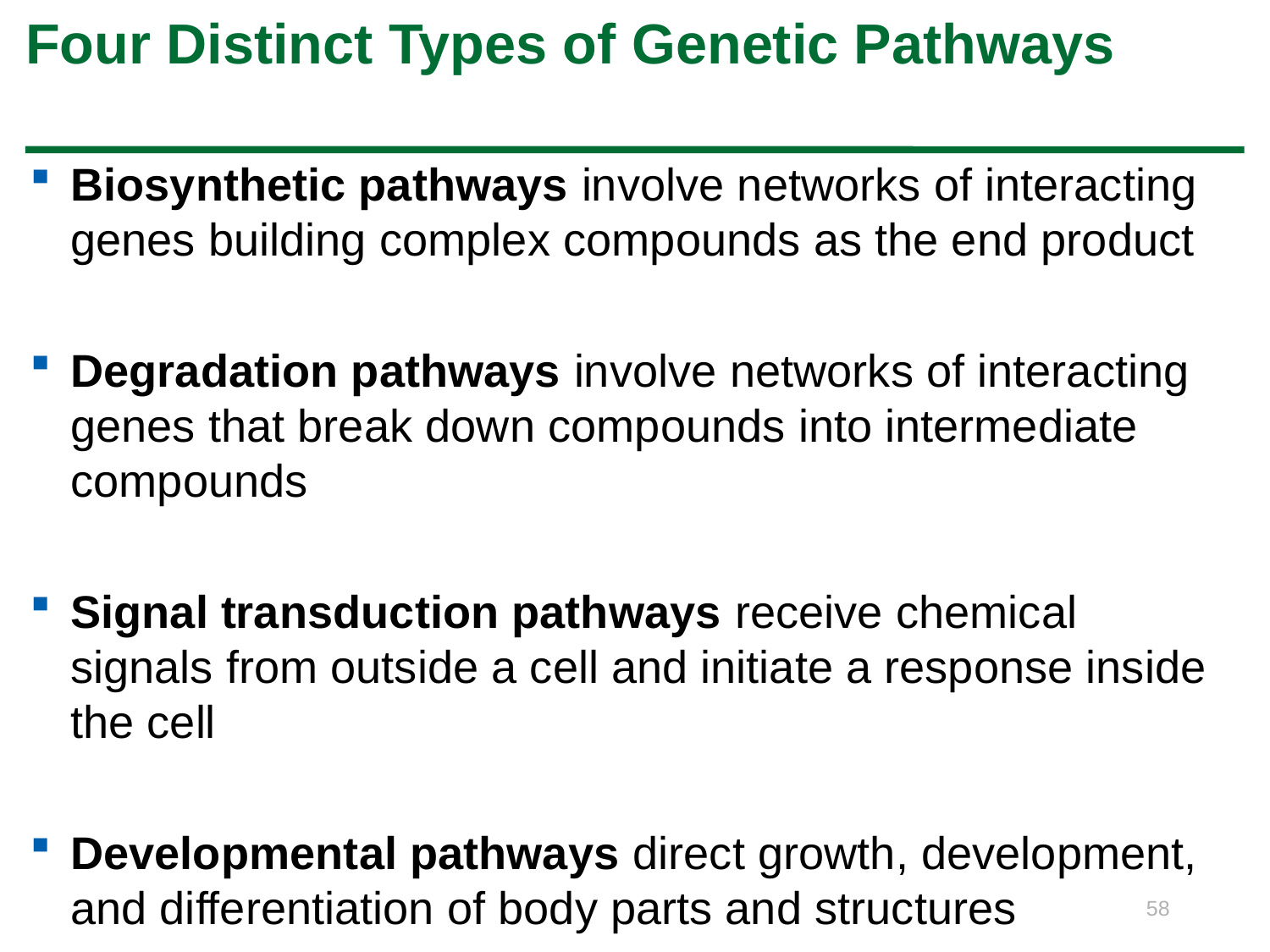

# Four Distinct Types of Genetic Pathways
Biosynthetic pathways involve networks of interacting genes building complex compounds as the end product

Degradation pathways involve networks of interacting genes that break down compounds into intermediate compounds

Signal transduction pathways receive chemical signals from outside a cell and initiate a response inside the cell

Developmental pathways direct growth, development, and differentiation of body parts and structures
58